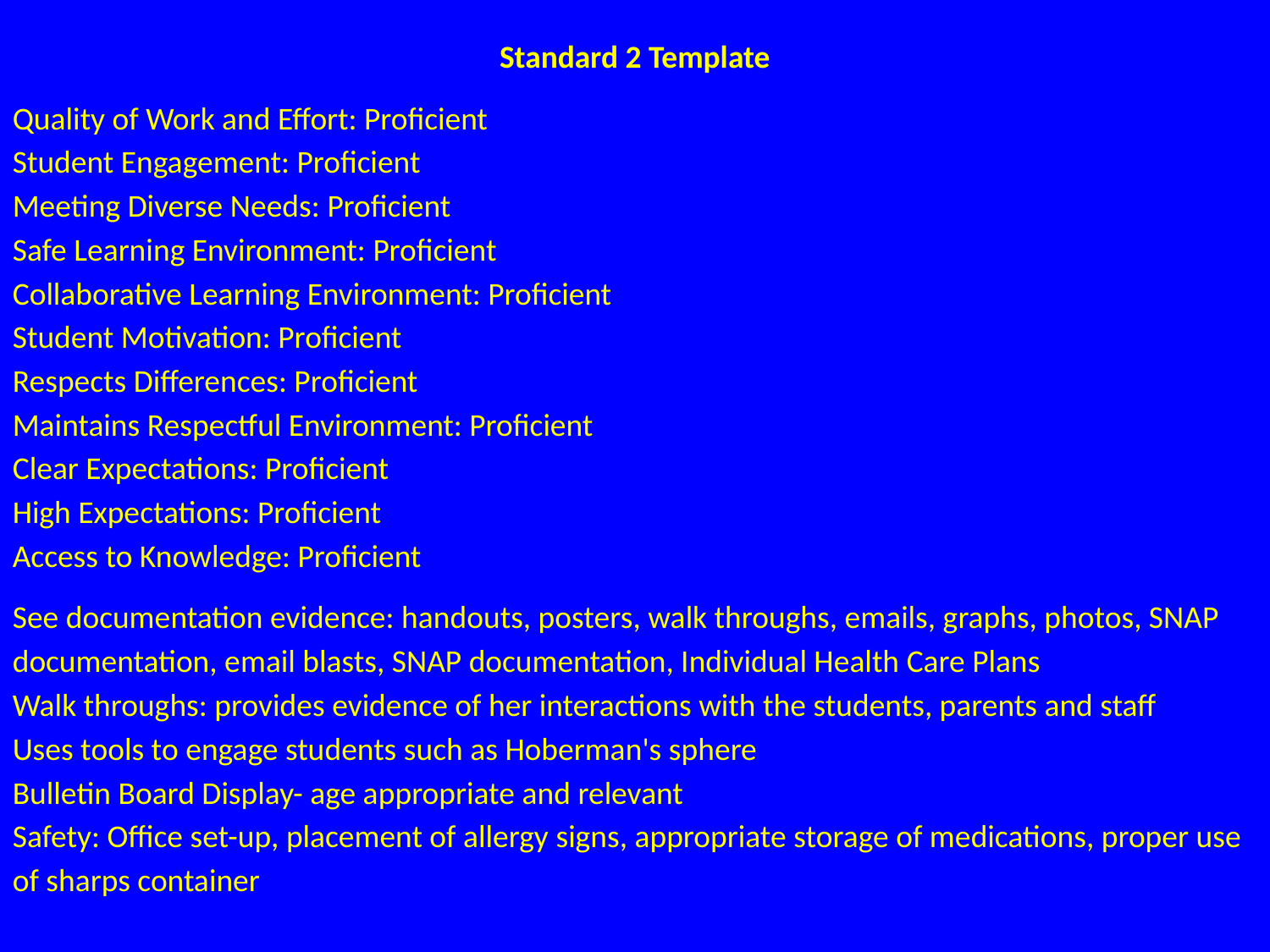

Standard 2 Template
Quality of Work and Effort: Proficient
Student Engagement: Proficient
Meeting Diverse Needs: Proficient
Safe Learning Environment: Proficient
Collaborative Learning Environment: Proficient
Student Motivation: Proficient
Respects Differences: Proficient
Maintains Respectful Environment: Proficient
Clear Expectations: Proficient
High Expectations: Proficient
Access to Knowledge: Proficient
See documentation evidence: handouts, posters, walk throughs, emails, graphs, photos, SNAP documentation, email blasts, SNAP documentation, Individual Health Care Plans
Walk throughs: provides evidence of her interactions with the students, parents and staff
Uses tools to engage students such as Hoberman's sphere
Bulletin Board Display- age appropriate and relevant
Safety: Office set-up, placement of allergy signs, appropriate storage of medications, proper use of sharps container